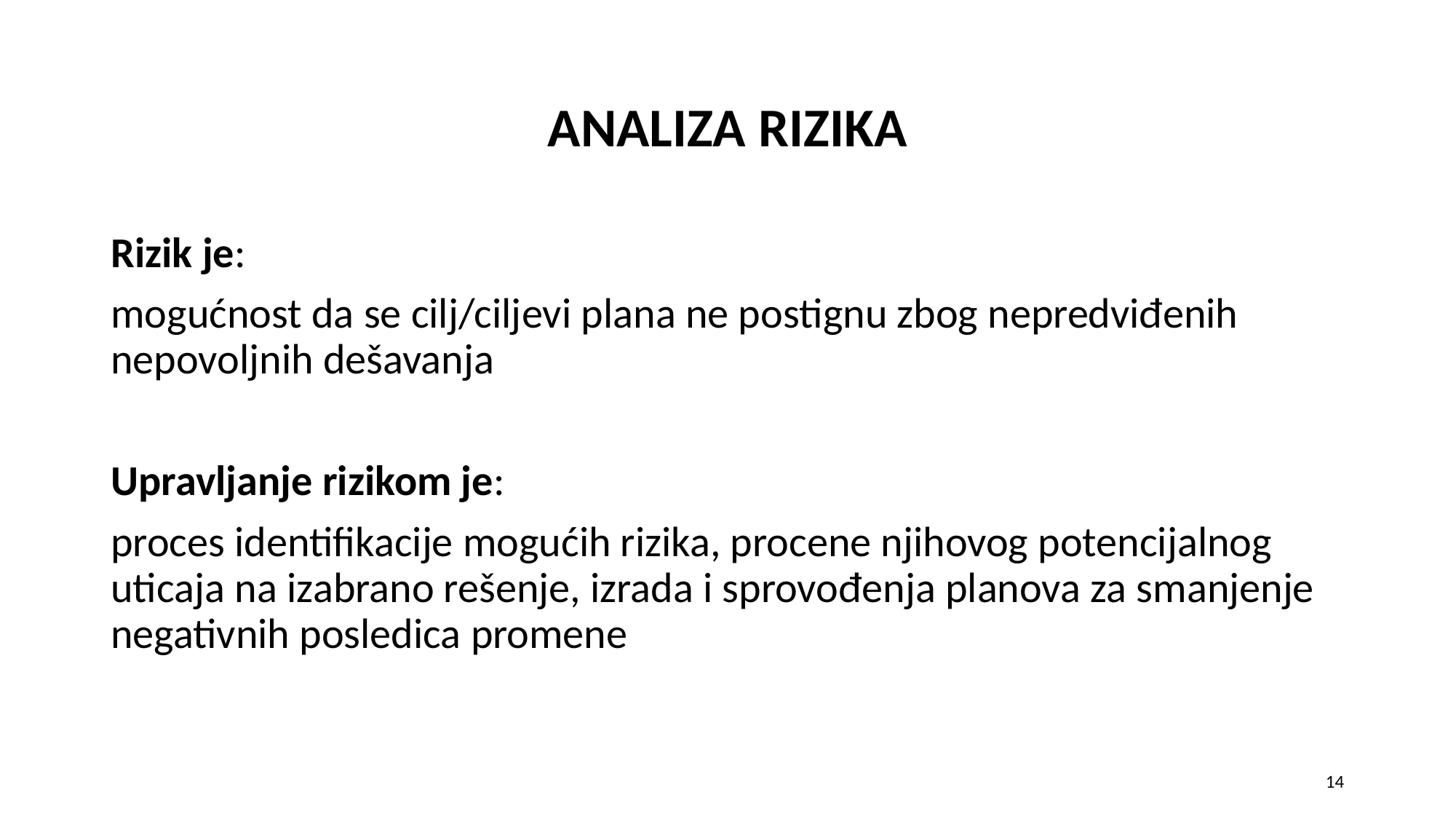

# ANALIZA RIZIKA
Rizik je:
mogućnost da se cilj/ciljevi plana ne postignu zbog nepredviđenih nepovoljnih dešavanja

Upravljanje rizikom je:
proces identifikacije mogućih rizika, procene njihovog potencijalnog uticaja na izabrano rešenje, izrada i sprovođenja planova za smanjenje negativnih posledica promene

14